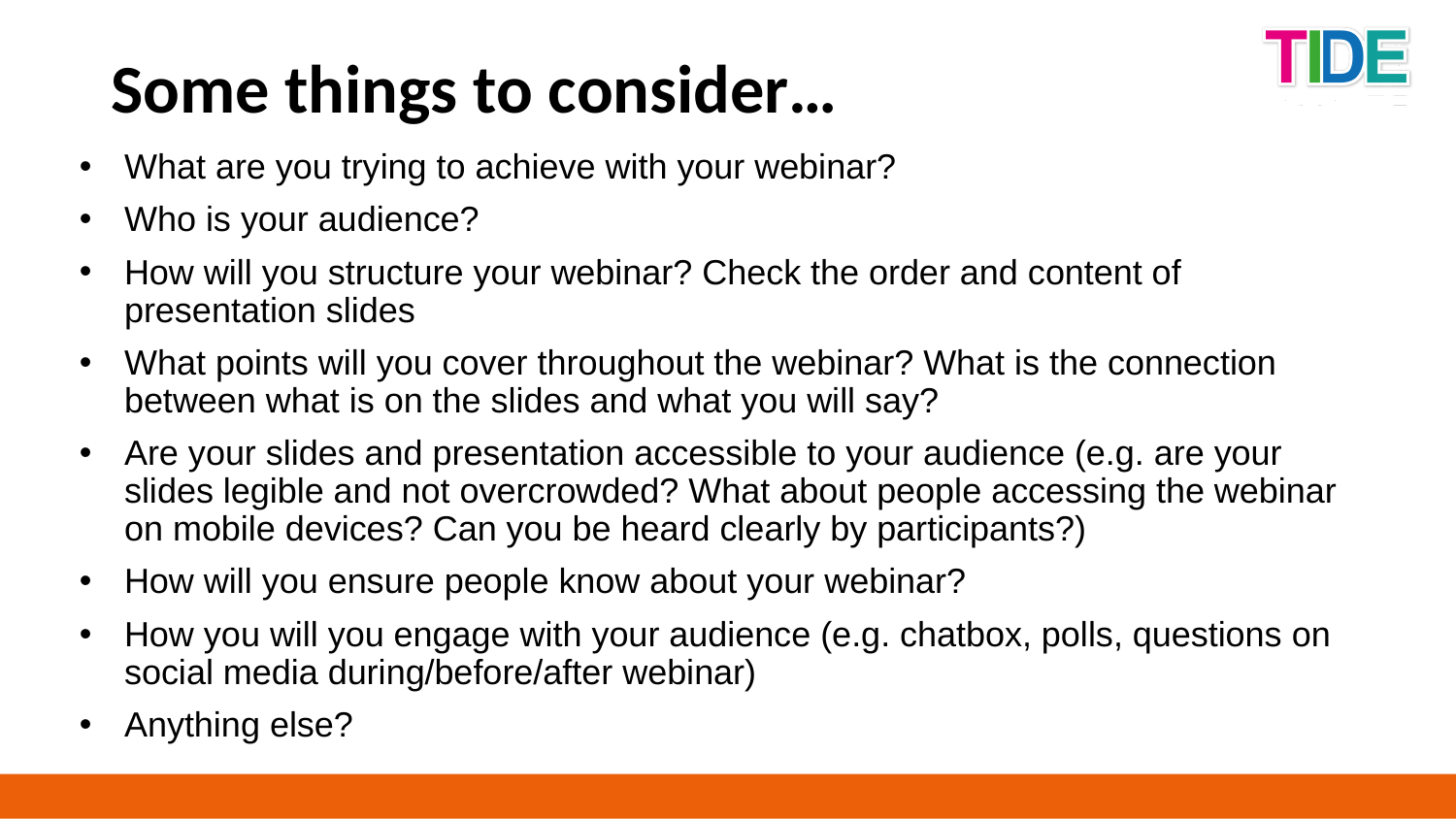

# Some things to consider…
What are you trying to achieve with your webinar?
Who is your audience?
How will you structure your webinar? Check the order and content of presentation slides
What points will you cover throughout the webinar? What is the connection between what is on the slides and what you will say?
Are your slides and presentation accessible to your audience (e.g. are your slides legible and not overcrowded? What about people accessing the webinar on mobile devices? Can you be heard clearly by participants?)
How will you ensure people know about your webinar?
How you will you engage with your audience (e.g. chatbox, polls, questions on social media during/before/after webinar)
Anything else?